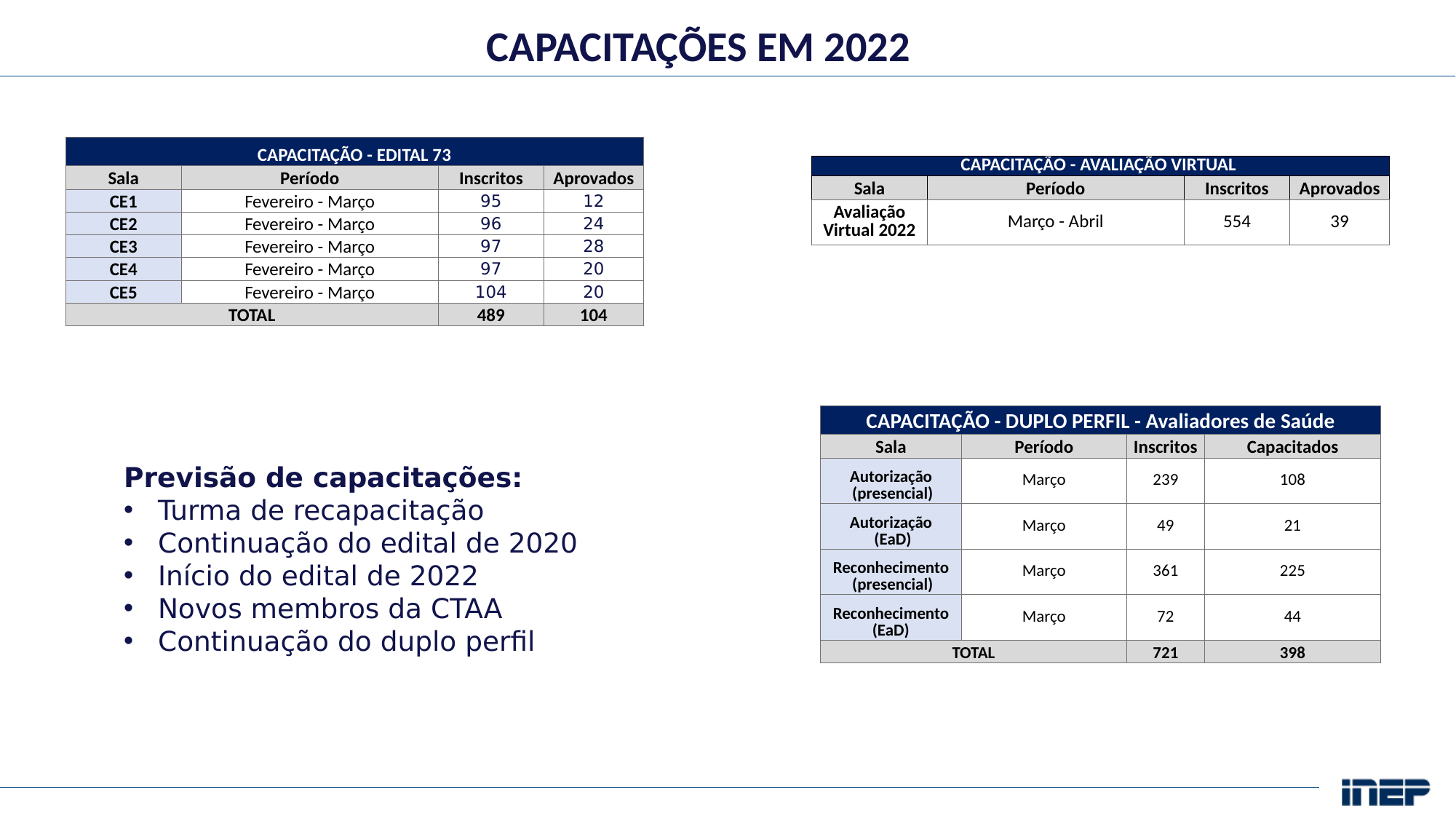

# Capacitações em 2022
| CAPACITAÇÃO - EDITAL 73 |  |  |  |
| --- | --- | --- | --- |
| Sala | Período | Inscritos | Aprovados |
| CE1 | Fevereiro - Março | 95 | 12 |
| CE2 | Fevereiro - Março | 96 | 24 |
| CE3 | Fevereiro - Março | 97 | 28 |
| CE4 | Fevereiro - Março | 97 | 20 |
| CE5 | Fevereiro - Março | 104 | 20 |
| TOTAL |  | 489 | 104 |
| CAPACITAÇÃO - AVALIAÇÃO VIRTUAL |  |  |  |
| --- | --- | --- | --- |
| Sala | Período | Inscritos | Aprovados |
| Avaliação Virtual 2022 | Março - Abril | 554 | 39 |
| CAPACITAÇÃO - DUPLO PERFIL - Avaliadores de Saúde |  |  |  |
| --- | --- | --- | --- |
| Sala | Período | Inscritos | Capacitados |
| Autorização (presencial) | Março | 239 | 108 |
| Autorização (EaD) | Março | 49 | 21 |
| Reconhecimento (presencial) | Março | 361 | 225 |
| Reconhecimento (EaD) | Março | 72 | 44 |
| TOTAL |  | 721 | 398 |
Previsão de capacitações:
Turma de recapacitação
Continuação do edital de 2020
Início do edital de 2022
Novos membros da CTAA
Continuação do duplo perfil